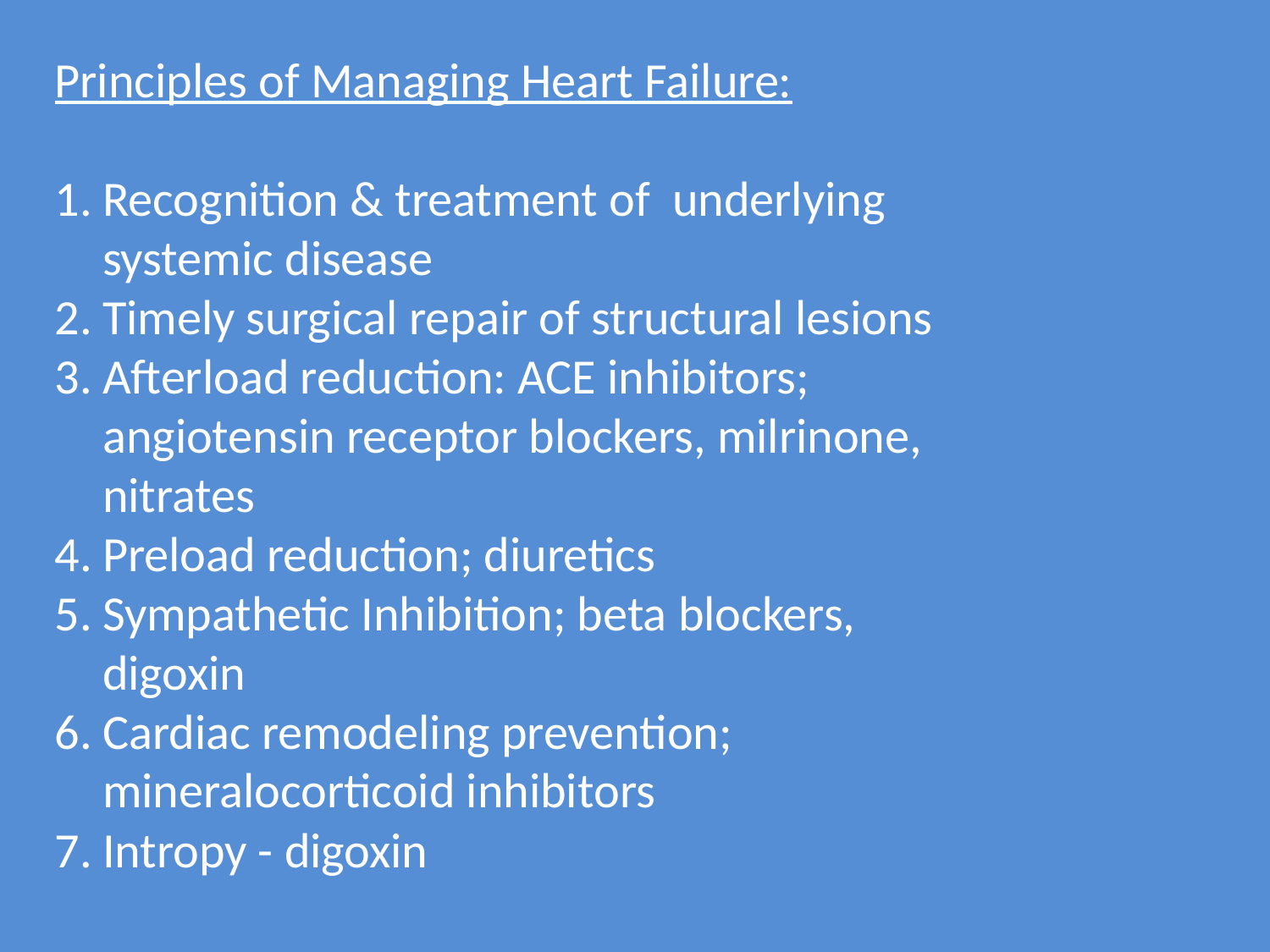

Principles of Managing Heart Failure:

Recognition & treatment of  underlying systemic disease
Timely surgical repair of structural lesions
Afterload reduction: ACE inhibitors; angiotensin receptor blockers, milrinone, nitrates
Preload reduction; diuretics
Sympathetic Inhibition; beta blockers, digoxin
Cardiac remodeling prevention; mineralocorticoid inhibitors
Intropy - digoxin